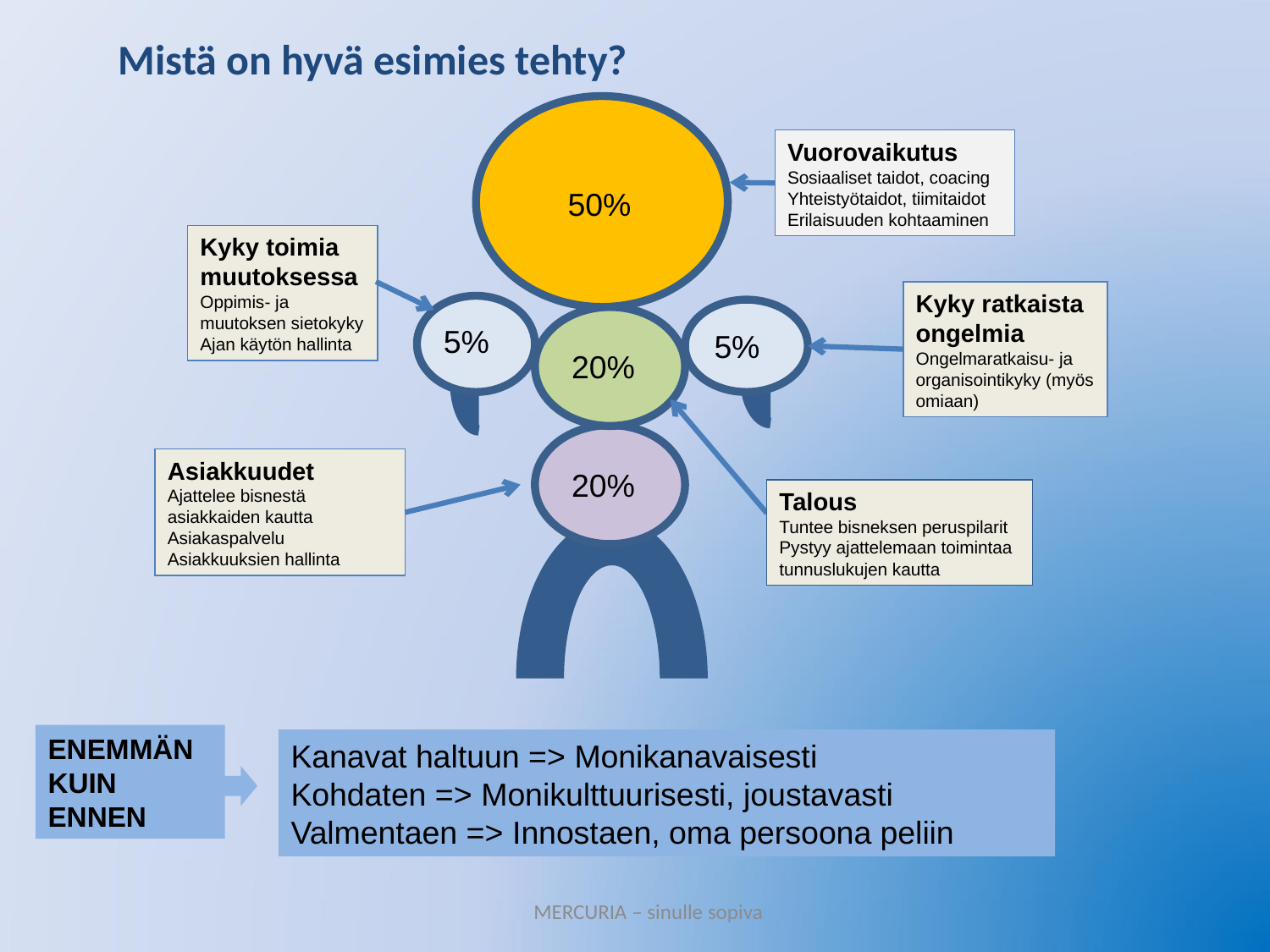

# Mistä on hyvä esimies tehty?

Vuorovaikutus
Sosiaaliset taidot, coacing
Yhteistyötaidot, tiimitaidot
Erilaisuuden kohtaaminen
50%
Kyky toimia muutoksessa
Oppimis- ja muutoksen sietokyky
Ajan käytön hallinta
Kyky ratkaista ongelmia
Ongelmaratkaisu- ja organisointikyky (myös omiaan)

5%
5%

20%

Asiakkuudet
Ajattelee bisnestä asiakkaiden kautta
Asiakaspalvelu
Asiakkuuksien hallinta
20%
Talous
Tuntee bisneksen peruspilarit
Pystyy ajattelemaan toimintaa tunnuslukujen kautta

ENEMMÄN KUIN ENNEN
Kanavat haltuun => Monikanavaisesti
Kohdaten => Monikulttuurisesti, joustavasti
Valmentaen => Innostaen, oma persoona peliin

MERCURIA – sinulle sopiva